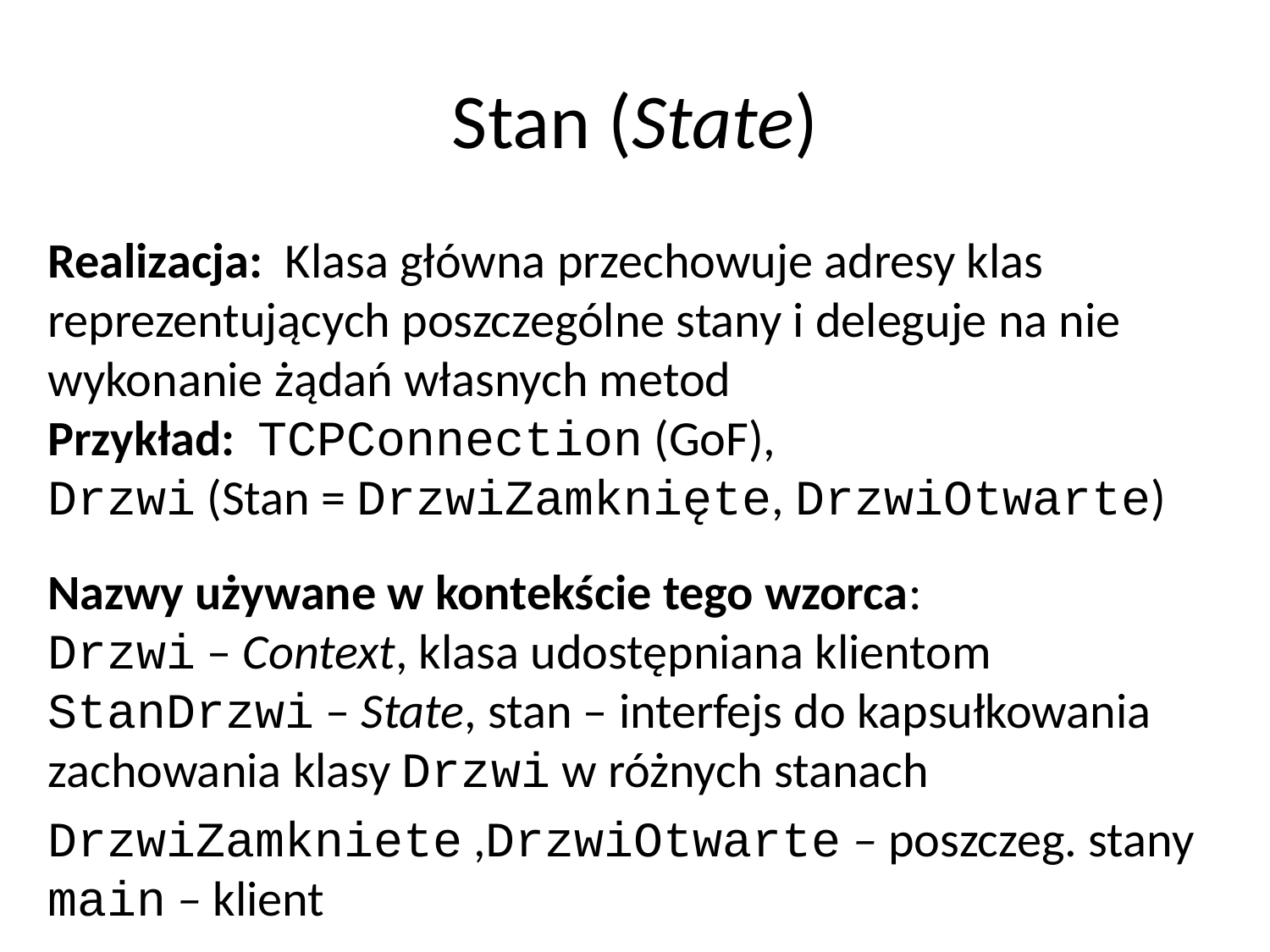

# Stan (State)
Realizacja:  Klasa główna przechowuje adresy klas reprezentujących poszczególne stany i deleguje na nie wykonanie żądań własnych metod
Przykład:  TCPConnection (GoF),
Drzwi (Stan = DrzwiZamknięte, DrzwiOtwarte)

Nazwy używane w kontekście tego wzorca:
Drzwi – Context, klasa udostępniana klientom
StanDrzwi – State, stan – interfejs do kapsułkowania zachowania klasy Drzwi w różnych stanach
DrzwiZamkniete ,DrzwiOtwarte – poszczeg. stany
main – klient